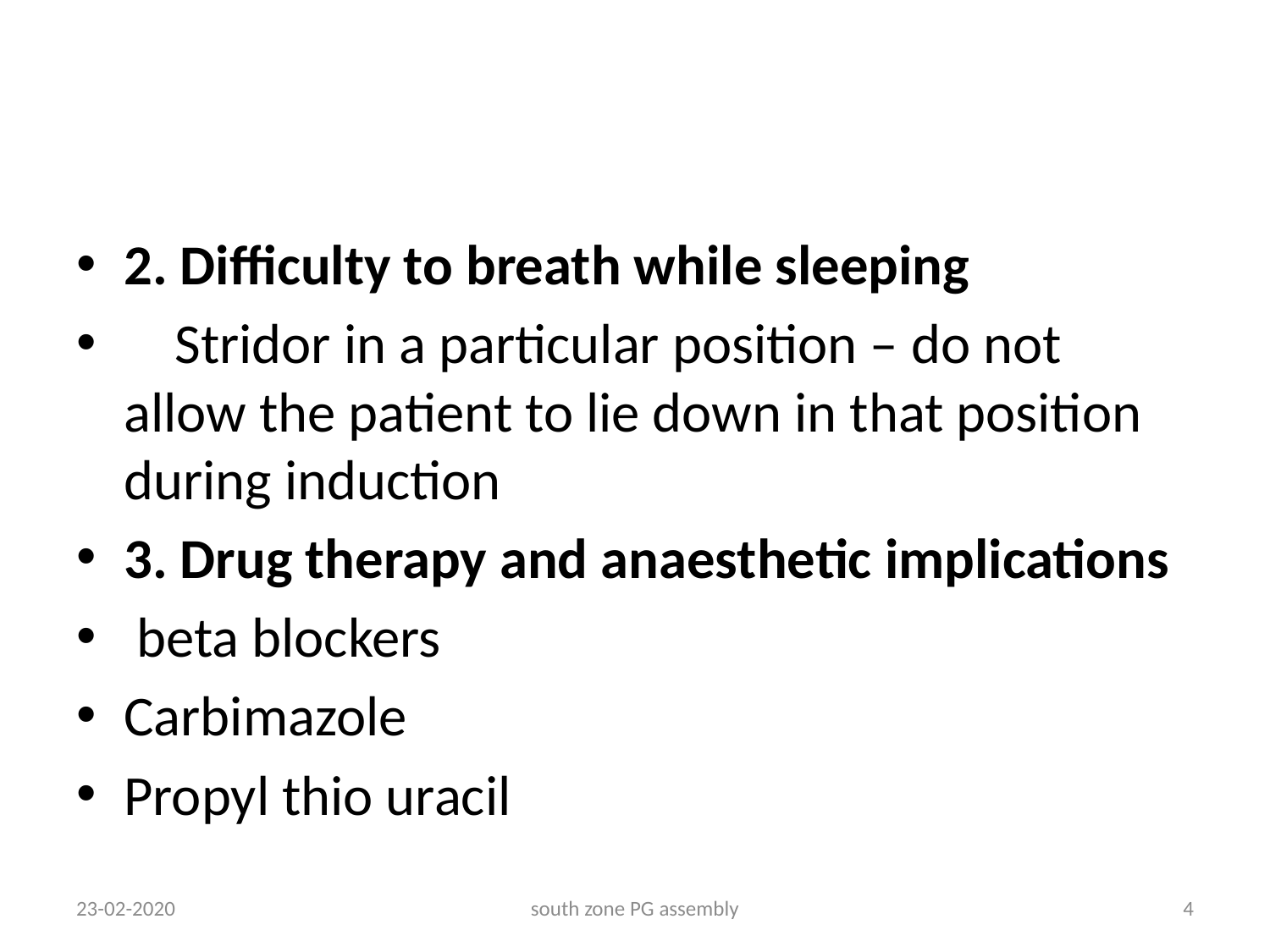

#
2. Difficulty to breath while sleeping
    Stridor in a particular position – do not allow the patient to lie down in that position during induction
3. Drug therapy and anaesthetic implications
 beta blockers
Carbimazole
Propyl thio uracil
23-02-2020
south zone PG assembly
4